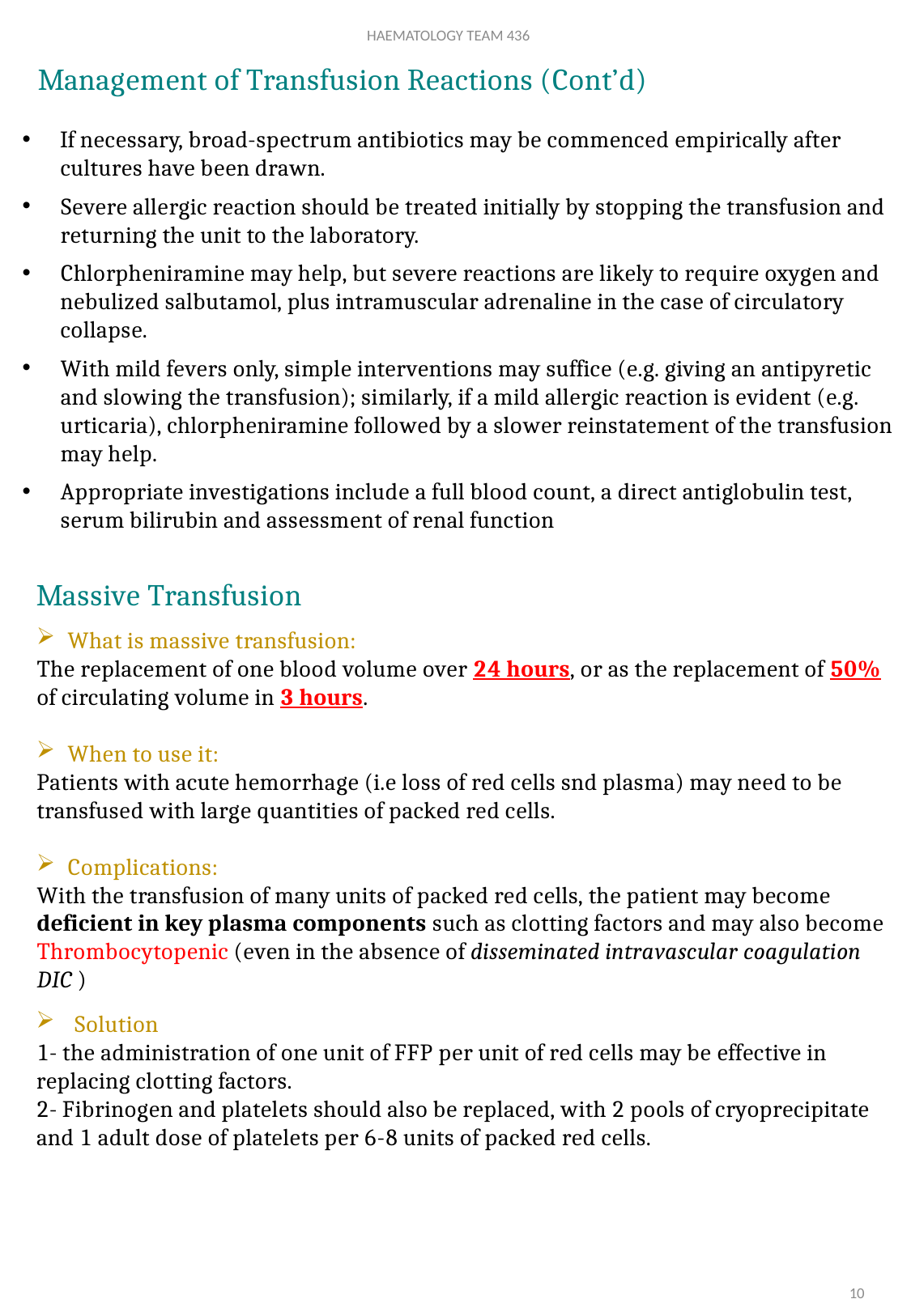

HAEMATOLOGY TEAM 436
Management of Transfusion Reactions (Cont’d)

If necessary, broad-spectrum antibiotics may be commenced empirically after cultures have been drawn.
Severe allergic reaction should be treated initially by stopping the transfusion and returning the unit to the laboratory.
Chlorpheniramine may help, but severe reactions are likely to require oxygen and nebulized salbutamol, plus intramuscular adrenaline in the case of circulatory collapse.
With mild fevers only, simple interventions may suffice (e.g. giving an antipyretic and slowing the transfusion); similarly, if a mild allergic reaction is evident (e.g. urticaria), chlorpheniramine followed by a slower reinstatement of the transfusion may help.
Appropriate investigations include a full blood count, a direct antiglobulin test, serum bilirubin and assessment of renal function
Massive Transfusion
What is massive transfusion:
The replacement of one blood volume over 24 hours, or as the replacement of 50% of circulating volume in 3 hours.

When to use it:
Patients with acute hemorrhage (i.e loss of red cells snd plasma) may need to be transfused with large quantities of packed red cells.

Complications:
With the transfusion of many units of packed red cells, the patient may become deficient in key plasma components such as clotting factors and may also become Thrombocytopenic (even in the absence of disseminated intravascular coagulation DIC )
Solution
1- the administration of one unit of FFP per unit of red cells may be effective in replacing clotting factors.
2- Fibrinogen and platelets should also be replaced, with 2 pools of cryoprecipitate and 1 adult dose of platelets per 6-8 units of packed red cells.
10